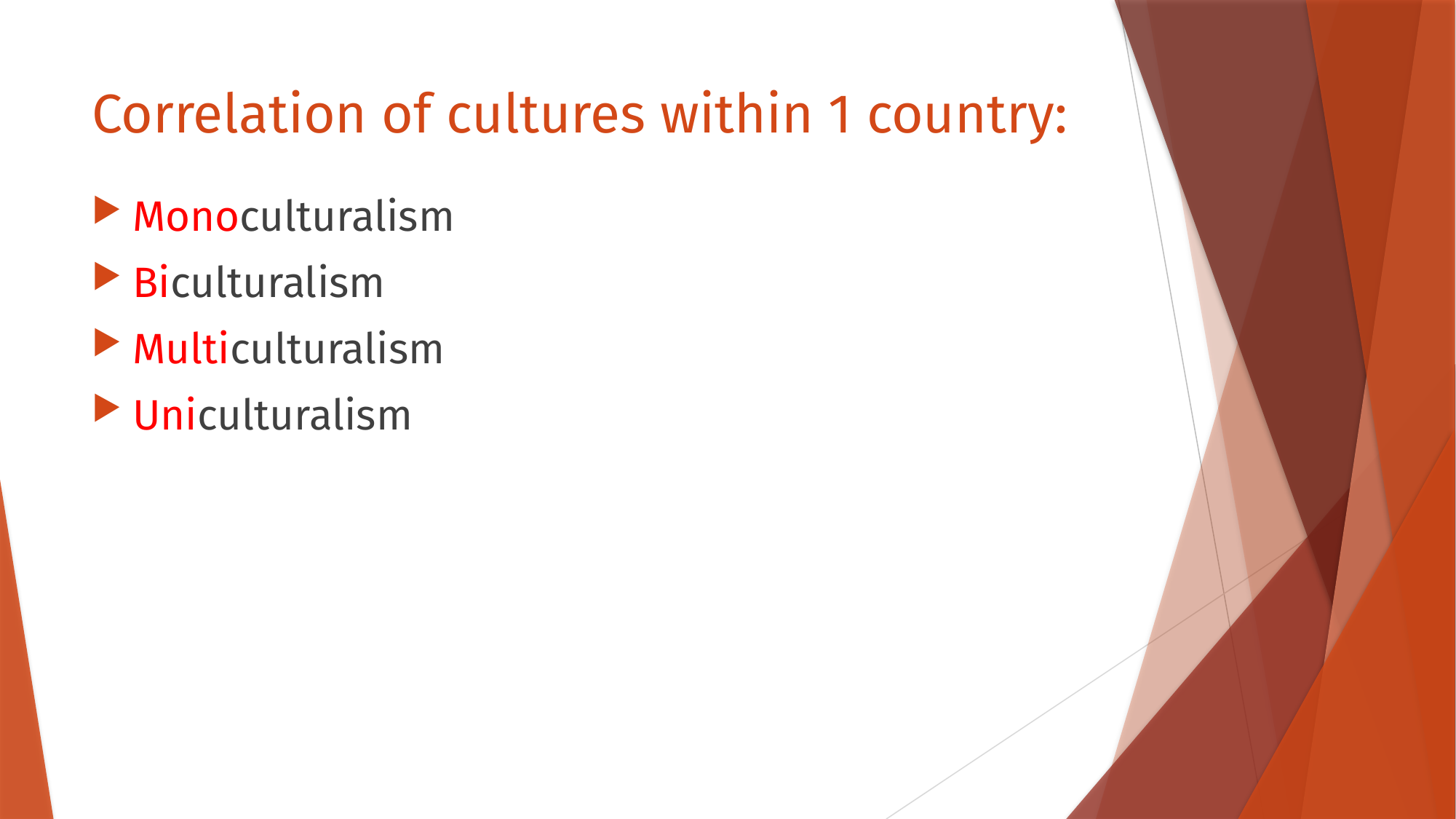

# Correlation of cultures within 1 country:
Monoculturalism
Biculturalism
Multiculturalism
Uniculturalism